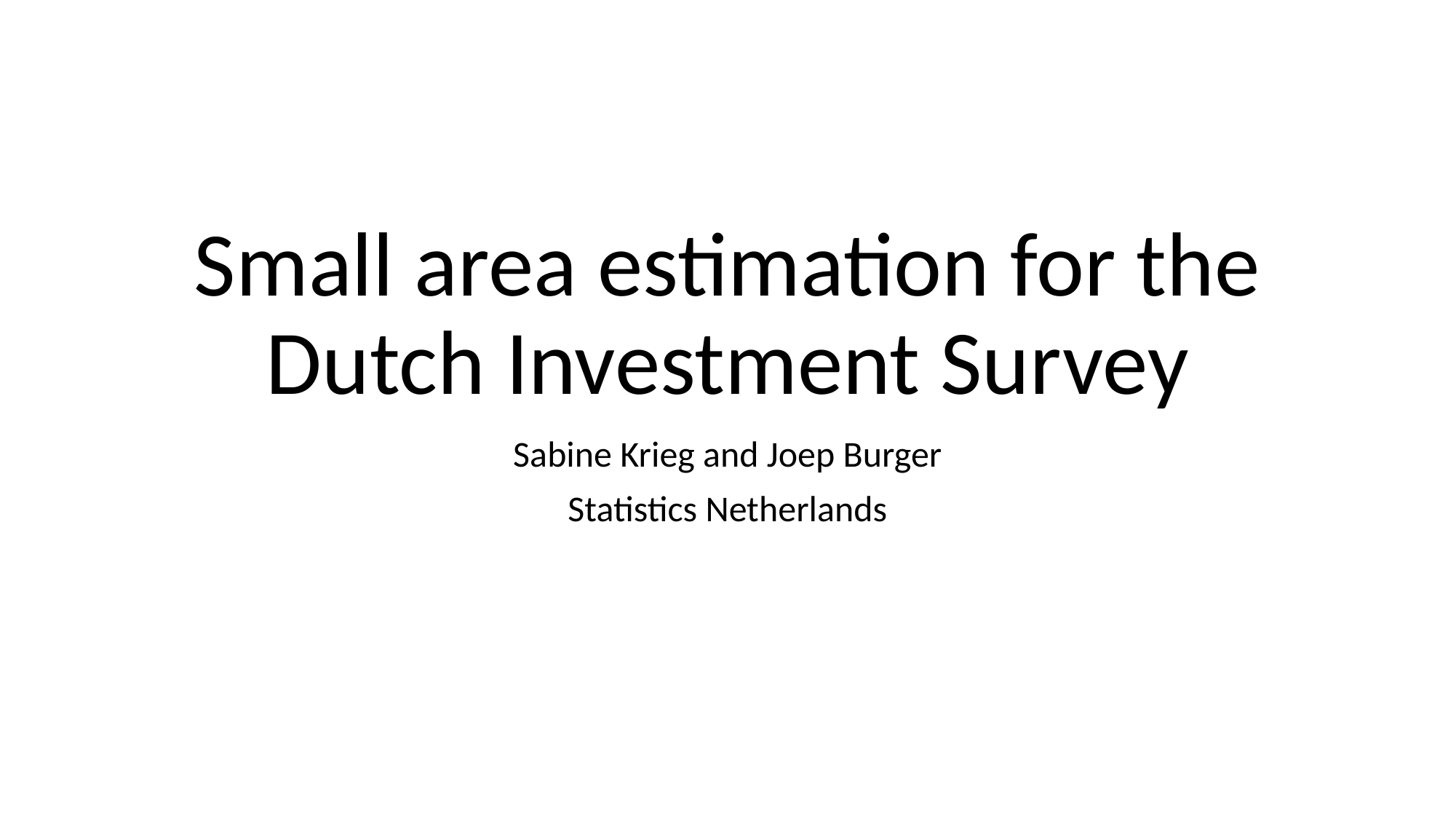

# Small area estimation for the Dutch Investment Survey
Sabine Krieg and Joep Burger
Statistics Netherlands